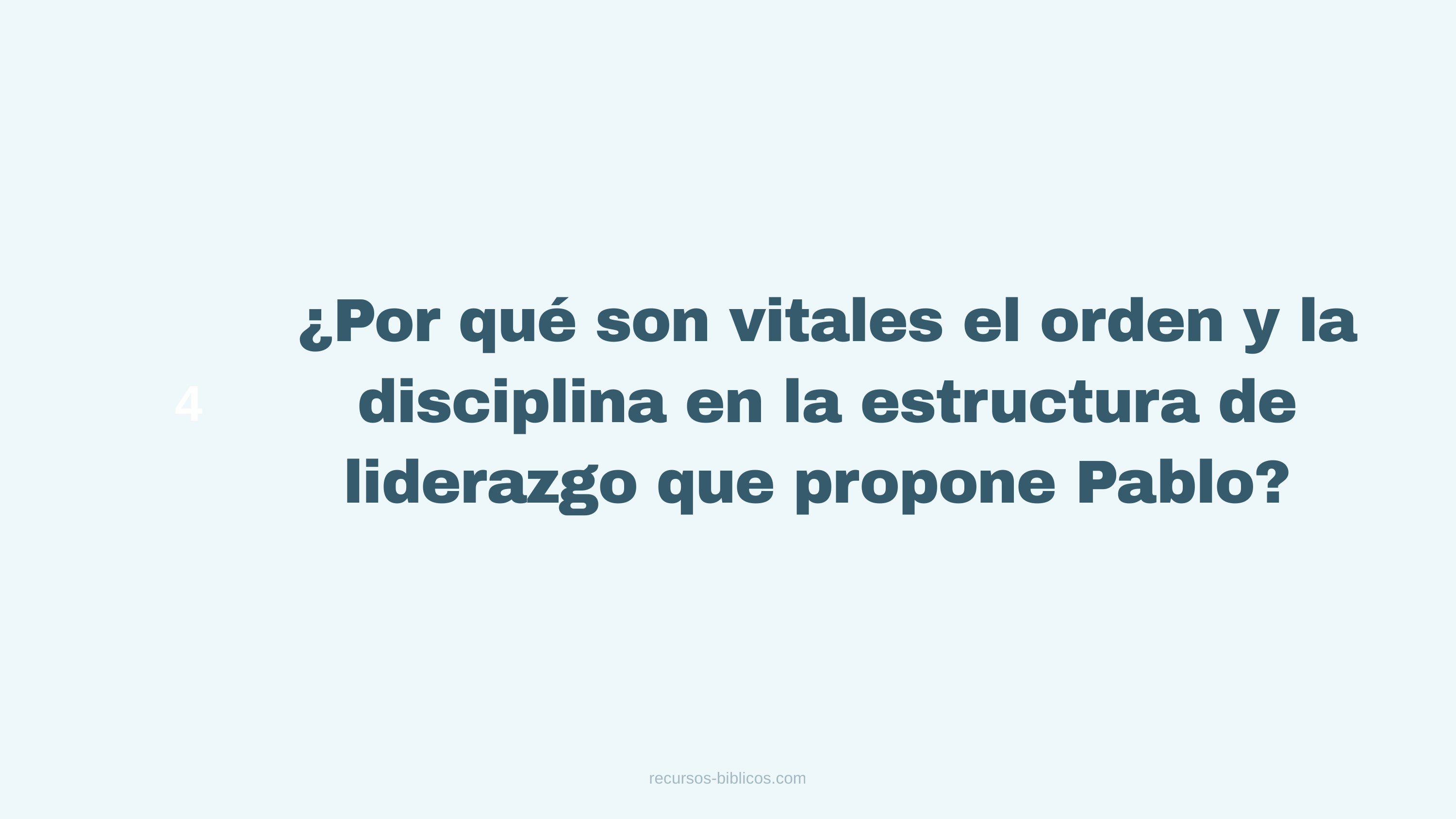

¿Por qué son vitales el orden y la disciplina en la estructura de liderazgo que propone Pablo?

4
recursos-biblicos.com